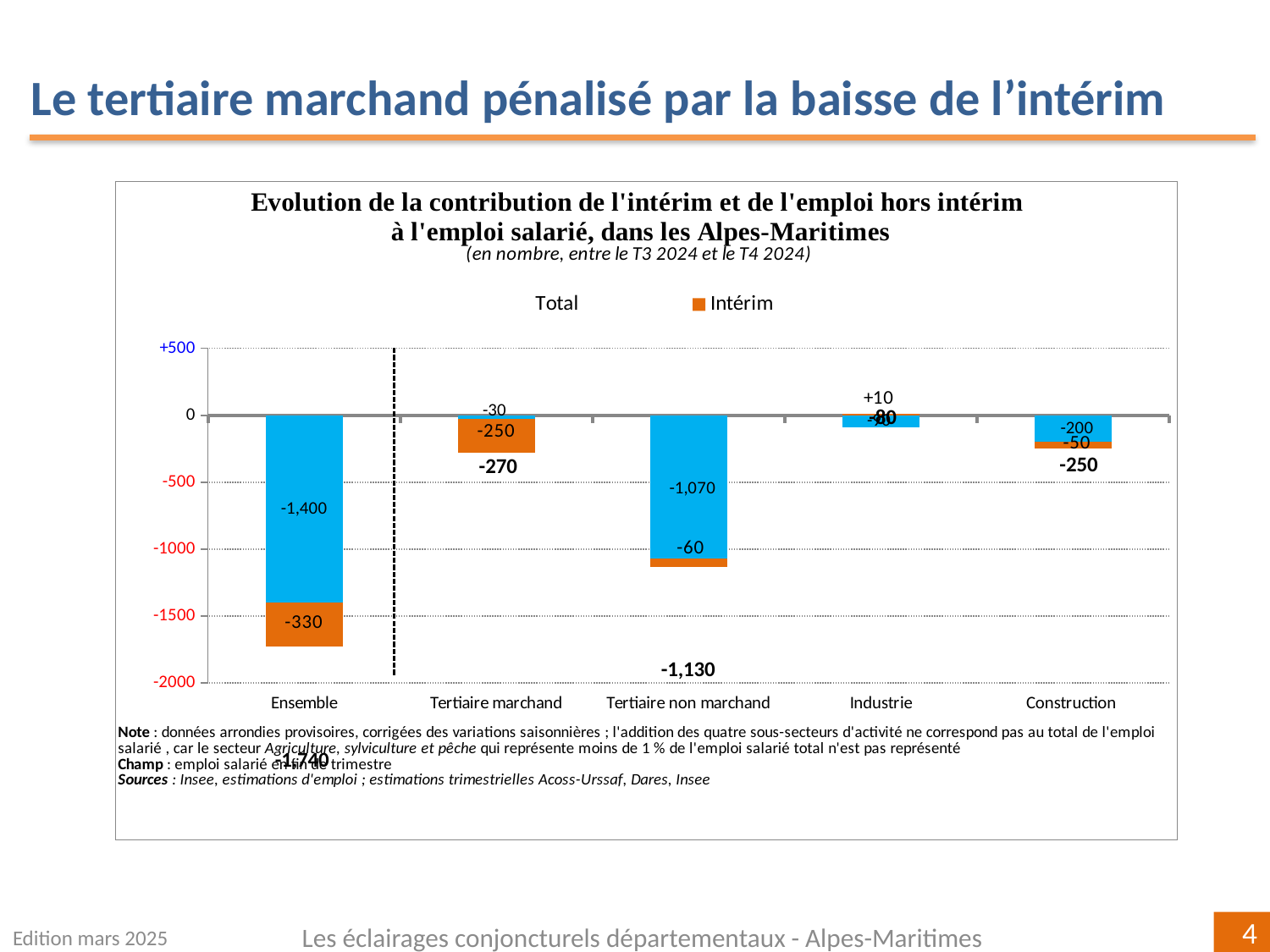

Le tertiaire marchand pénalisé par la baisse de l’intérim

### Chart

| Category |  |  |  |
|---|---|---|---|
| Ensemble | -1400.0 | -330.0 | -1740.0 |
| Tertiaire marchand | -30.0 | -250.0 | -270.0 |
| Tertiaire non marchand | -1070.0 | -60.0 | -1130.0 |
| Industrie | -90.0 | 10.0 | -80.0 |
| Construction
 | -200.0 | -50.0 | -250.0 |
Edition mars 2025
Les éclairages conjoncturels départementaux - Alpes-Maritimes
4